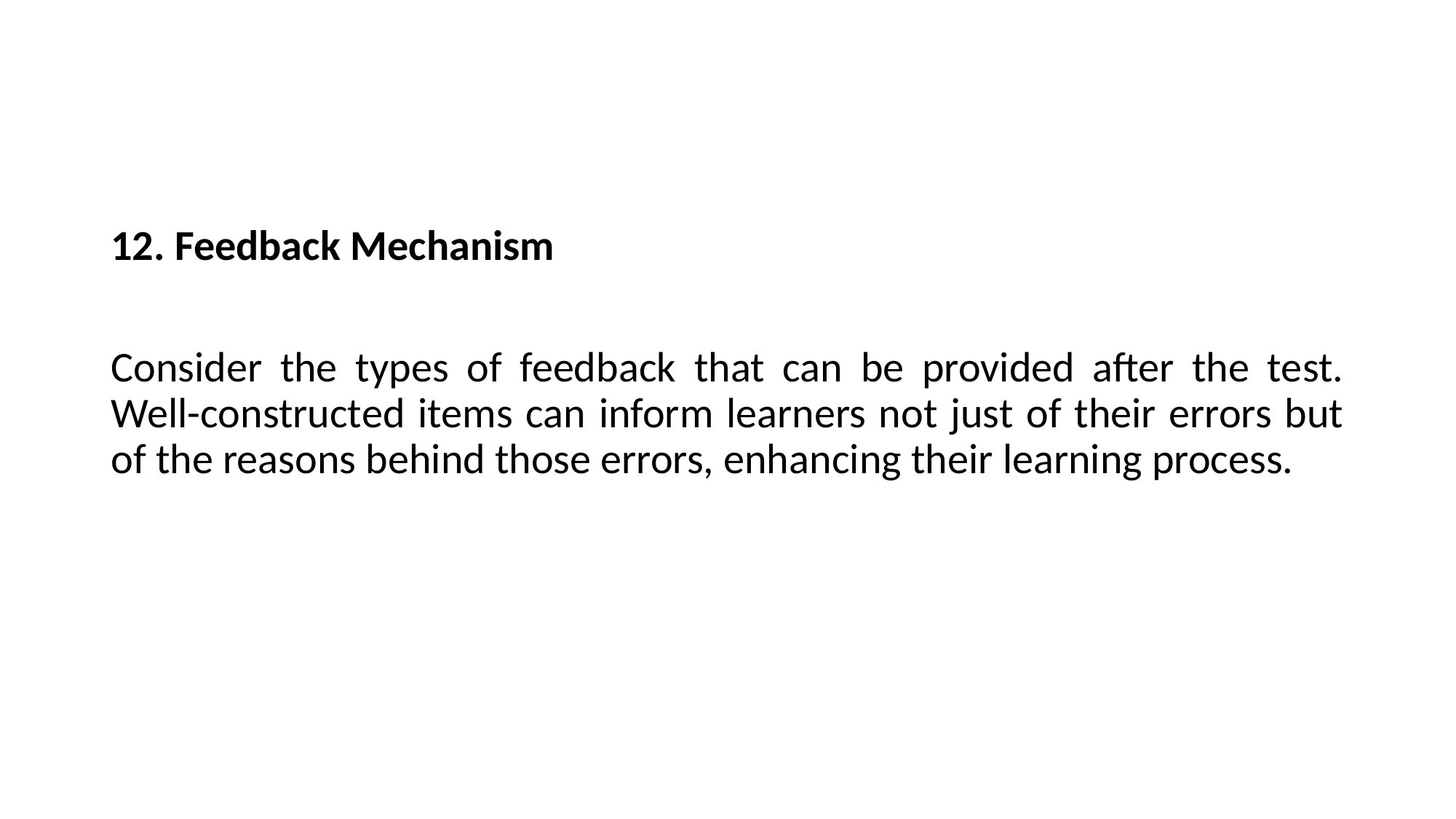

#
12. Feedback Mechanism

Consider the types of feedback that can be provided after the test. Well-constructed items can inform learners not just of their errors but of the reasons behind those errors, enhancing their learning process.